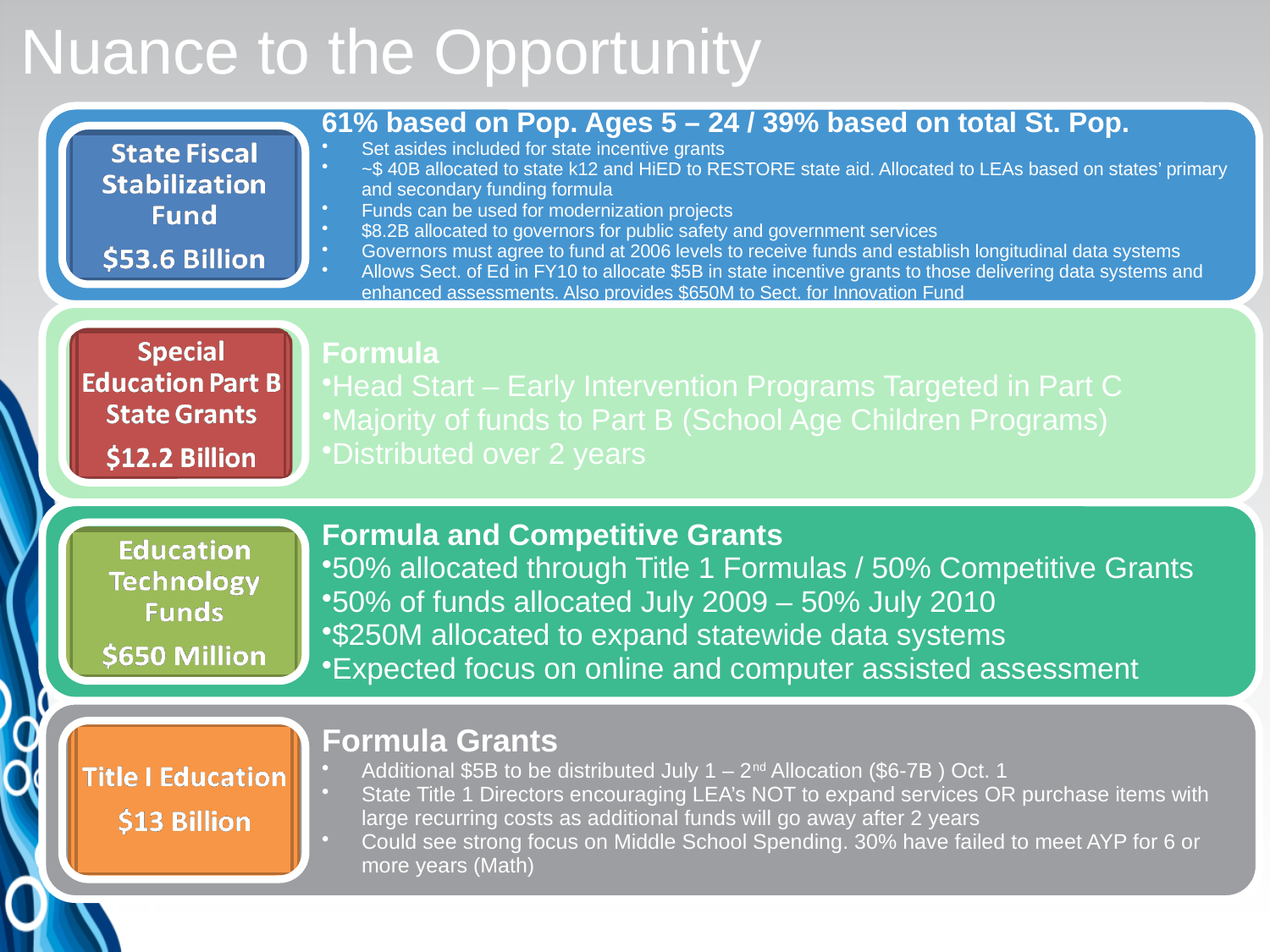

# Nuance to the Opportunity
61% based on Pop. Ages 5 – 24 / 39% based on total St. Pop.
Set asides included for state incentive grants
~$ 40B allocated to state k12 and HiED to RESTORE state aid. Allocated to LEAs based on states’ primary and secondary funding formula
Formula
Head Start – Early Intervention Programs Targeted in Part C
Majority of funds to Part B (School Age Children Programs)
Formula and Competitive Grants
50% of funds allocated July 2009 – 50% July 2010
$250M allocated to expand statewide data systems
Additional $5B to be distributed July 1 – 2nd Allocation ($6-7B ) Oct. 1
Formula Grants
State Title 1 Directors encouraging LEA’s NOT to expand services OR purchase items with large recurring costs as additional funds will go away after 2 years
Could see strong focus on Middle School Spending. 30% have failed to meet AYP for 6 or more years (Math)
Expected focus on online and computer assisted assessment
50% allocated through Title 1 Formulas / 50% Competitive Grants
Distributed over 2 years
Funds can be used for modernization projects
$8.2B allocated to governors for public safety and government services
Governors must agree to fund at 2006 levels to receive funds and establish longitudinal data systems
Allows Sect. of Ed in FY10 to allocate $5B in state incentive grants to those delivering data systems and enhanced assessments. Also provides $650M to Sect. for Innovation Fund